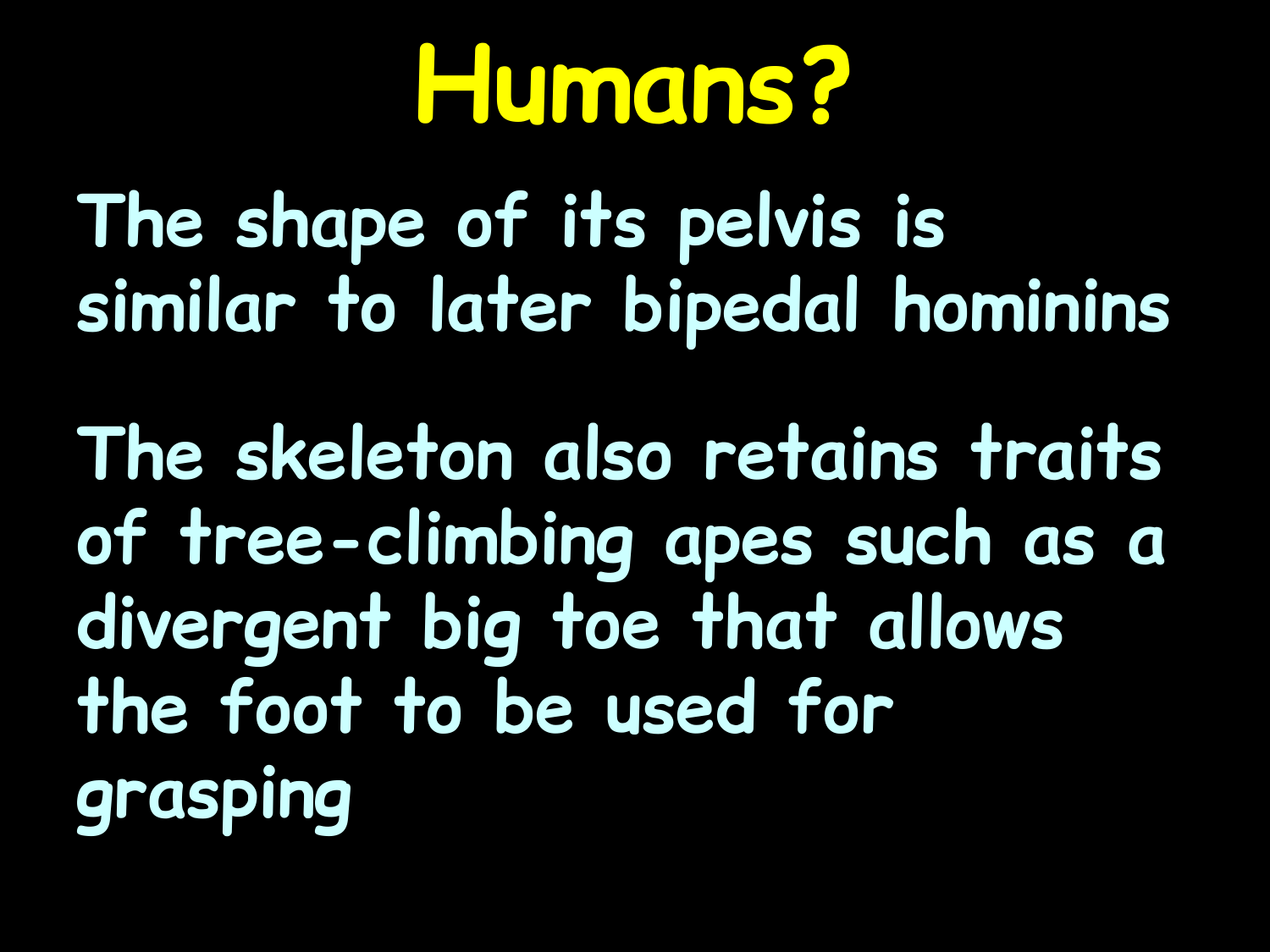

# Humans?
The shape of its pelvis is similar to later bipedal hominins

The skeleton also retains traits of tree-climbing apes such as a divergent big toe that allows the foot to be used for grasping